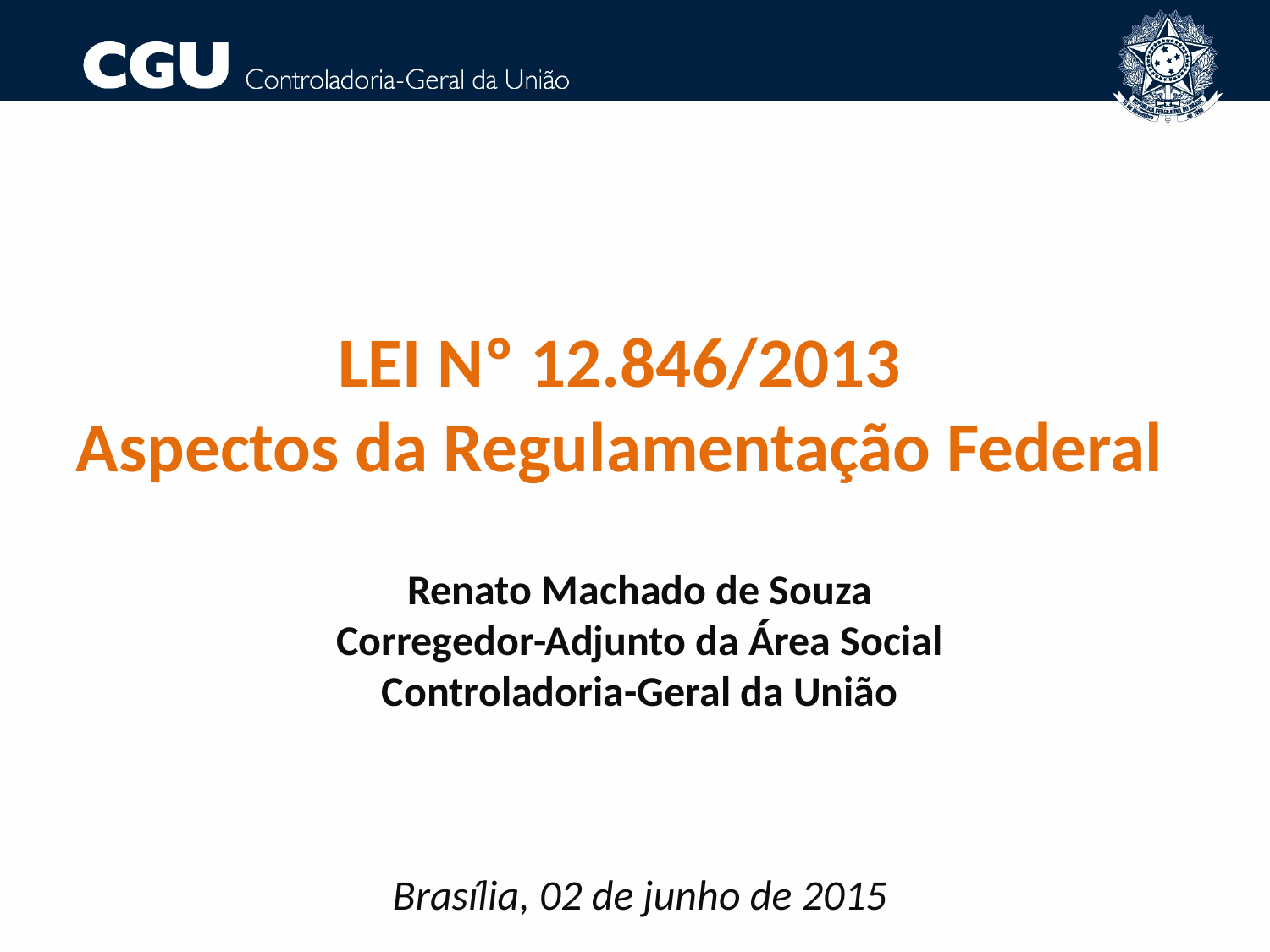

LEI Nº 12.846/2013
Aspectos da Regulamentação Federal
Renato Machado de Souza
Corregedor-Adjunto da Área Social
Controladoria-Geral da União
Brasília, 02 de junho de 2015